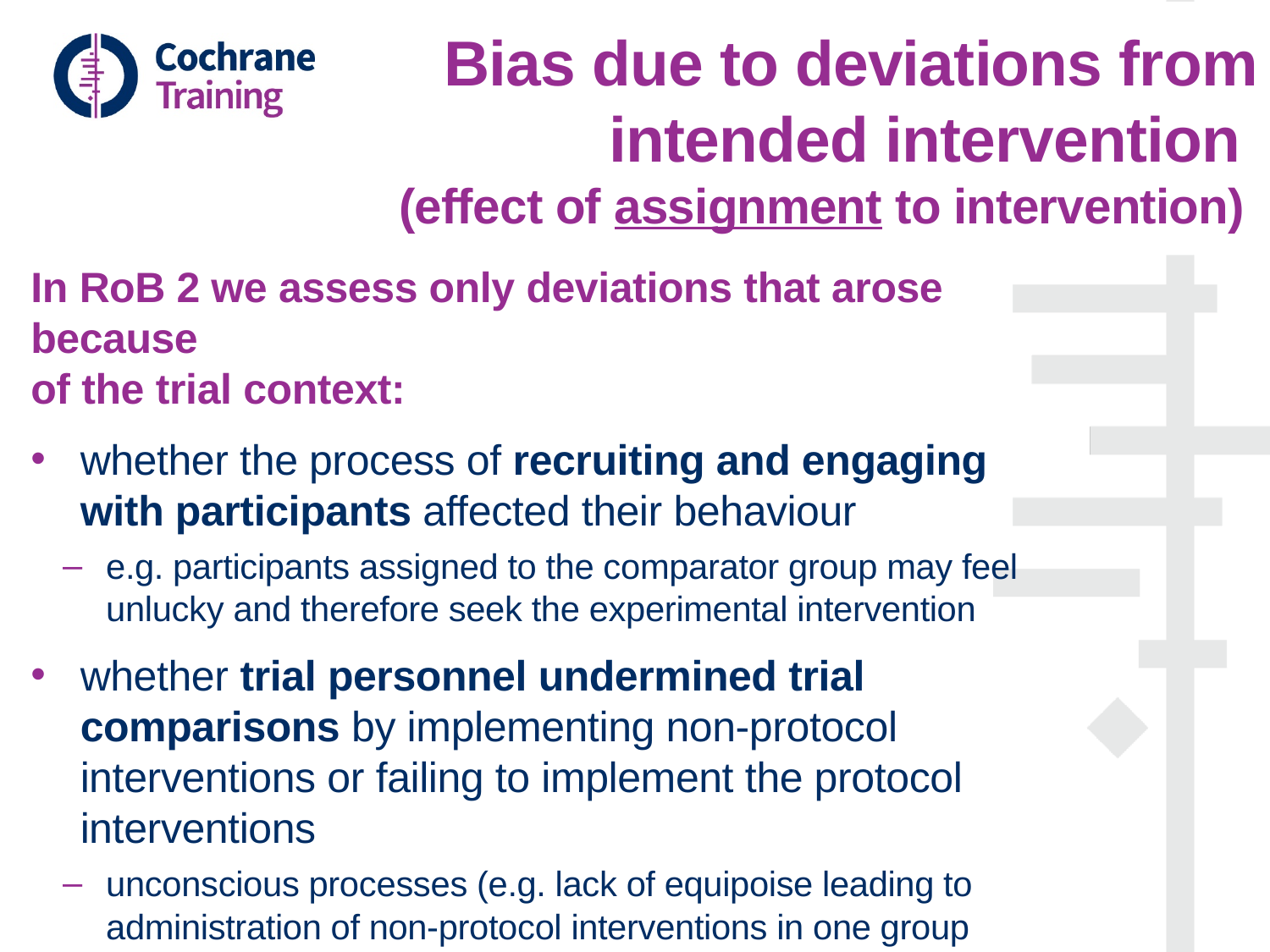

# Bias due to deviations from intended intervention (effect of assignment to intervention)
In RoB 2 we assess only deviations that arose because
of the trial context:
whether the process of recruiting and engaging with participants affected their behaviour
e.g. participants assigned to the comparator group may feel unlucky and therefore seek the experimental intervention
whether trial personnel undermined trial comparisons by implementing non-protocol interventions or failing to implement the protocol interventions
unconscious processes (e.g. lack of equipoise leading to administration of non-protocol interventions in one group
conscious processes (e.g. arising from a conflict of interest)